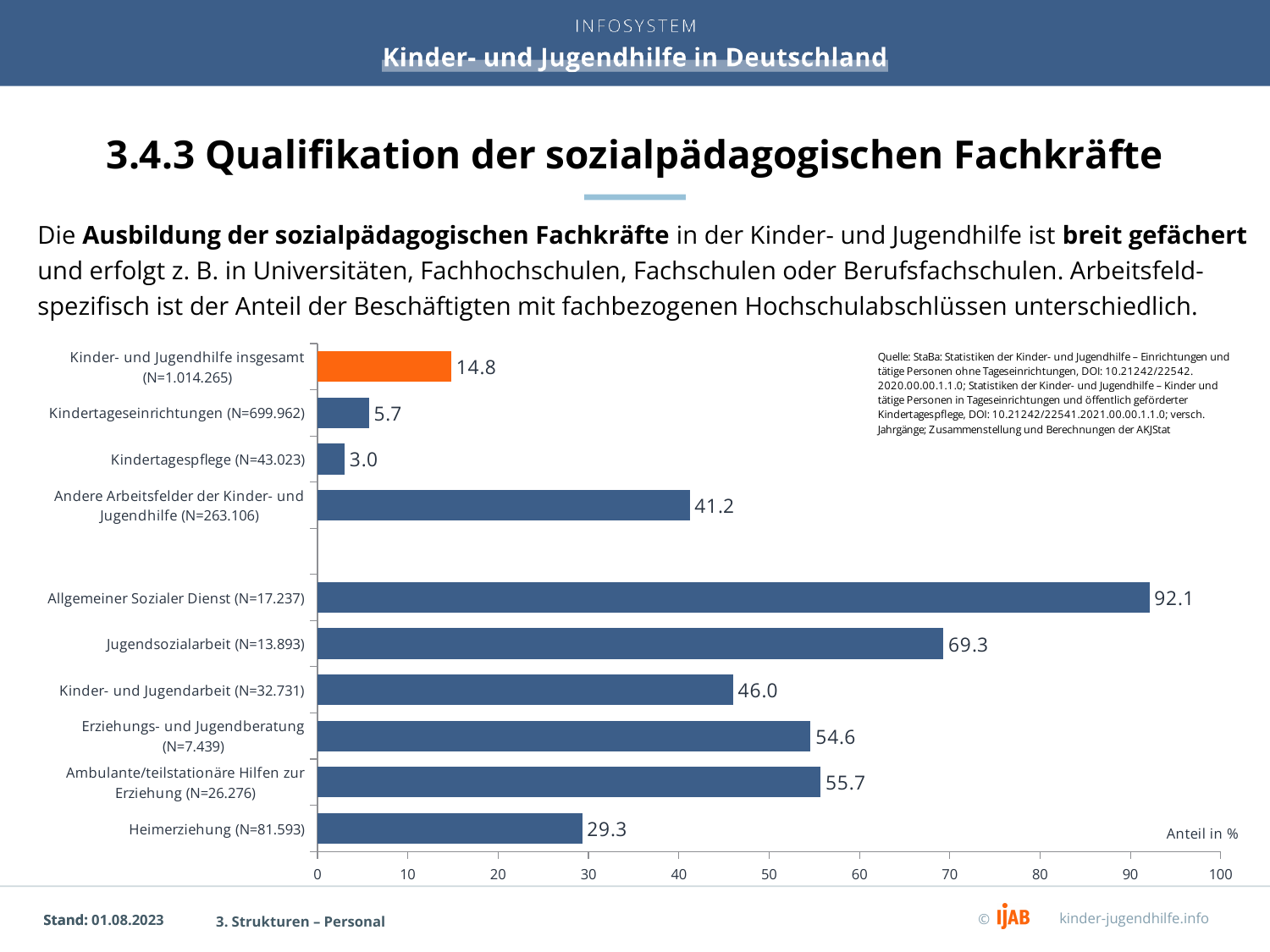

# 3.4.3 Qualifikation der sozialpädagogischen Fachkräfte
Die Ausbildung der sozialpädagogischen Fachkräfte in der Kinder- und Jugendhilfe ist breit gefächert und erfolgt z. B. in Universitäten, Fachhochschulen, Fachschulen oder Berufsfachschulen. Arbeitsfeld-spezifisch ist der Anteil der Beschäftigten mit fachbezogenen Hochschulabschlüssen unterschiedlich.

### Chart

| Category | einschlägige Hochschulabschlüsse |
|---|---|
| Heimerziehung (N=81.593) | 29.3 |
| Ambulante/teilstationäre Hilfen zur Erziehung (N=26.276) | 55.7 |
| Erziehungs- und Jugendberatung (N=7.439) | 54.6 |
| Kinder- und Jugendarbeit (N=32.731) | 46.0 |
| Jugendsozialarbeit (N=13.893) | 69.3 |
| Allgemeiner Sozialer Dienst (N=17.237) | 92.1 |
|  | None |
| Andere Arbeitsfelder der Kinder- und Jugendhilfe (N=263.106) | 41.2 |
| Kindertagespflege (N=43.023) | 3.0 |
| Kindertageseinrichtungen (N=699.962) | 5.7 |
| Kinder- und Jugendhilfe insgesamt (N=1.014.265) | 14.8 |
3. Strukturen – Personal